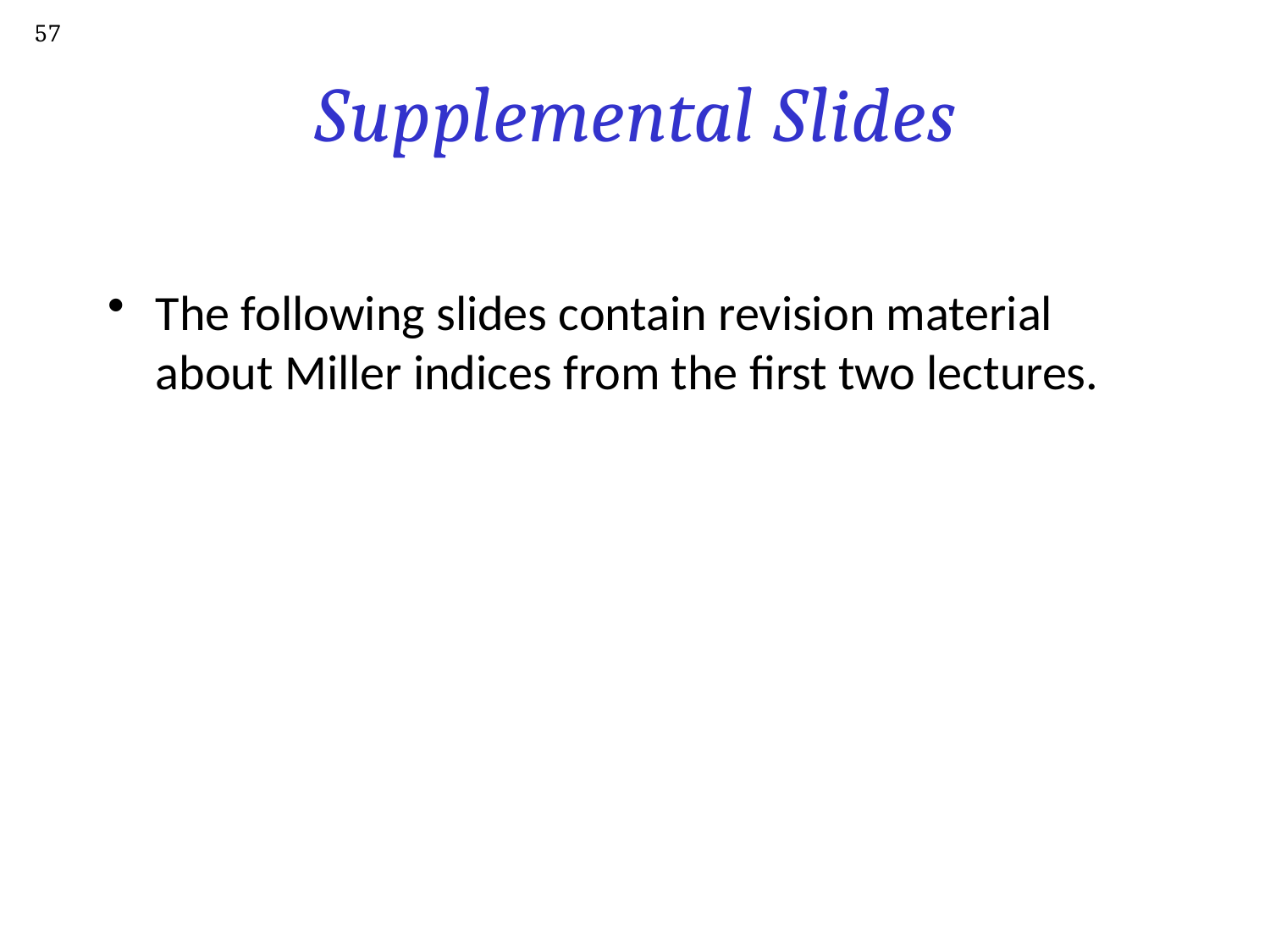

57
# Supplemental Slides
The following slides contain revision material about Miller indices from the first two lectures.